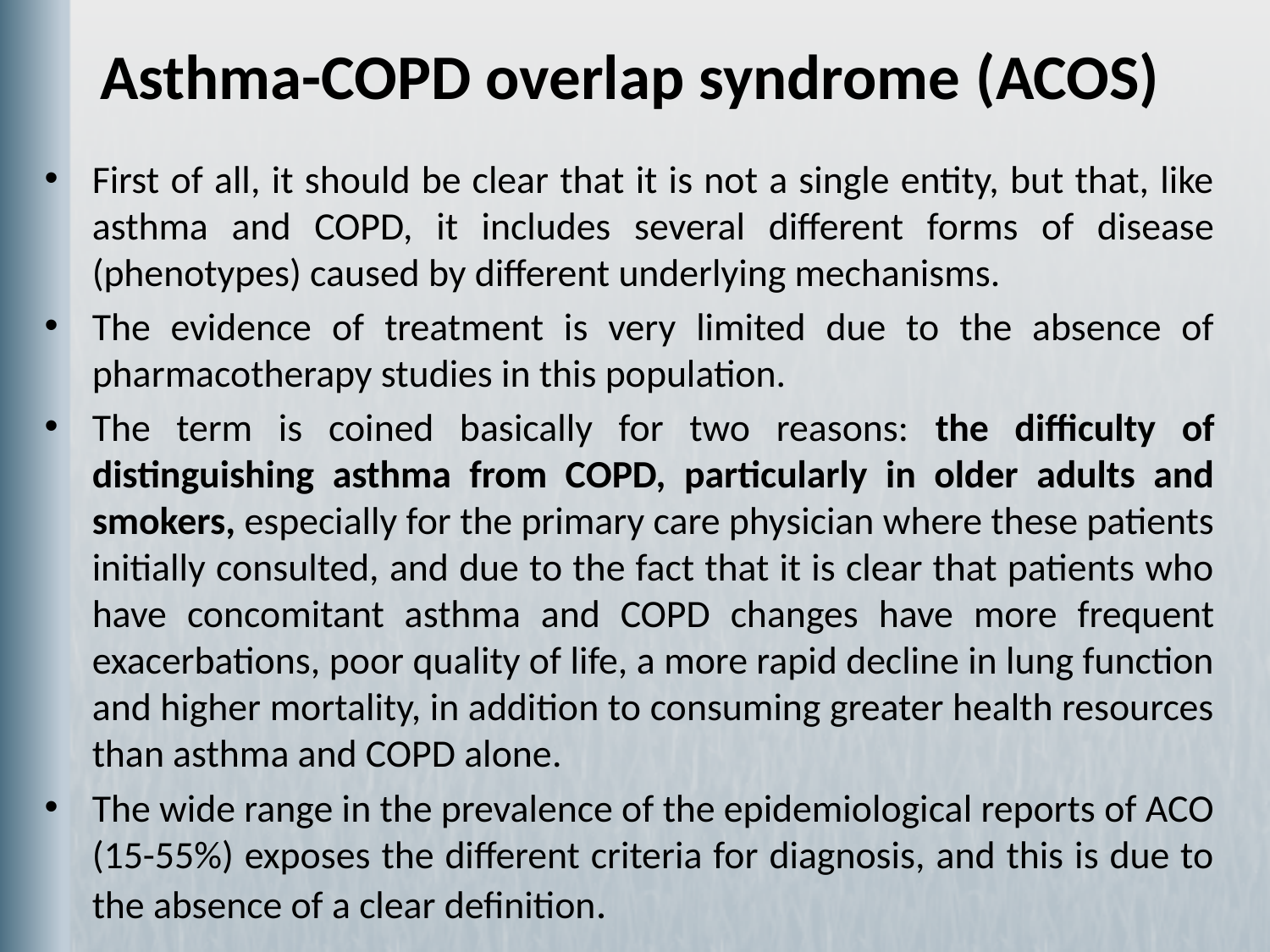

# Asthma-COPD overlap syndrome (ACOS)
First of all, it should be clear that it is not a single entity, but that, like asthma and COPD, it includes several different forms of disease (phenotypes) caused by different underlying mechanisms.
The evidence of treatment is very limited due to the absence of pharmacotherapy studies in this population.
The term is coined basically for two reasons: the difficulty of distinguishing asthma from COPD, particularly in older adults and smokers, especially for the primary care physician where these patients initially consulted, and due to the fact that it is clear that patients who have concomitant asthma and COPD changes have more frequent exacerbations, poor quality of life, a more rapid decline in lung function and higher mortality, in addition to consuming greater health resources than asthma and COPD alone.
The wide range in the prevalence of the epidemiological reports of ACO (15-55%) exposes the different criteria for diagnosis, and this is due to the absence of a clear definition.